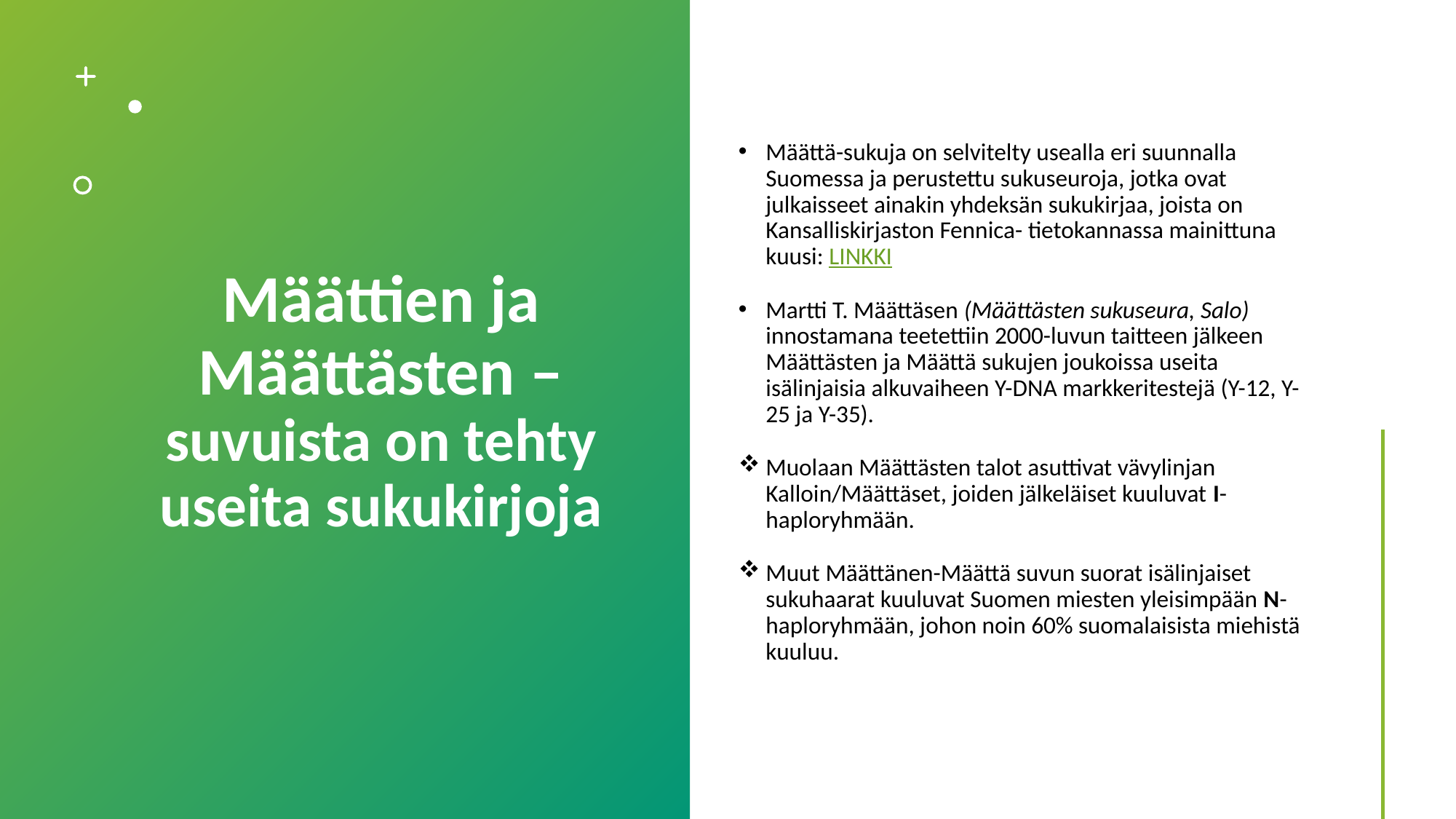

# Määttien ja Määttästen – suvuista on tehty useita sukukirjoja
Määttä-sukuja on selvitelty usealla eri suunnalla Suomessa ja perustettu sukuseuroja, jotka ovat julkaisseet ainakin yhdeksän sukukirjaa, joista on Kansalliskirjaston Fennica- tietokannassa mainittuna kuusi: LINKKI
Martti T. Määttäsen (Määttästen sukuseura, Salo) innostamana teetettiin 2000-luvun taitteen jälkeen Määttästen ja Määttä sukujen joukoissa useita isälinjaisia alkuvaiheen Y-DNA markkeritestejä (Y-12, Y-25 ja Y-35).
Muolaan Määttästen talot asuttivat vävylinjan Kalloin/Määttäset, joiden jälkeläiset kuuluvat I-haploryhmään.
Muut Määttänen-Määttä suvun suorat isälinjaiset sukuhaarat kuuluvat Suomen miesten yleisimpään N-haploryhmään, johon noin 60% suomalaisista miehistä kuuluu.